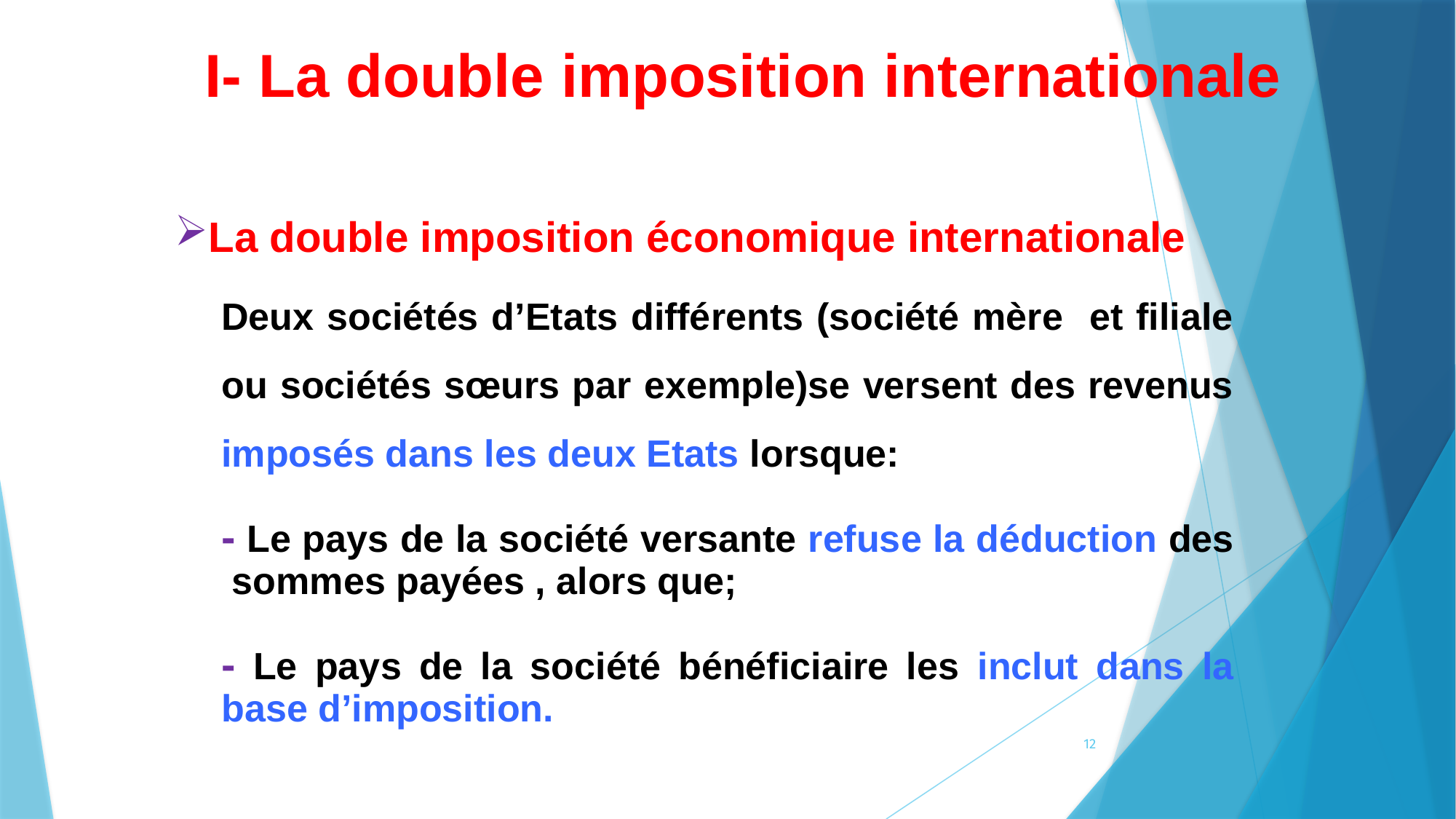

I- La double imposition internationale
La double imposition économique internationale
Deux sociétés d’Etats différents (société mère  et filiale ou sociétés sœurs par exemple)se versent des revenus imposés dans les deux Etats lorsque:

- Le pays de la société versante refuse la déduction des  sommes payées , alors que;

- Le pays de la société bénéficiaire les inclut dans la base d’imposition.
12